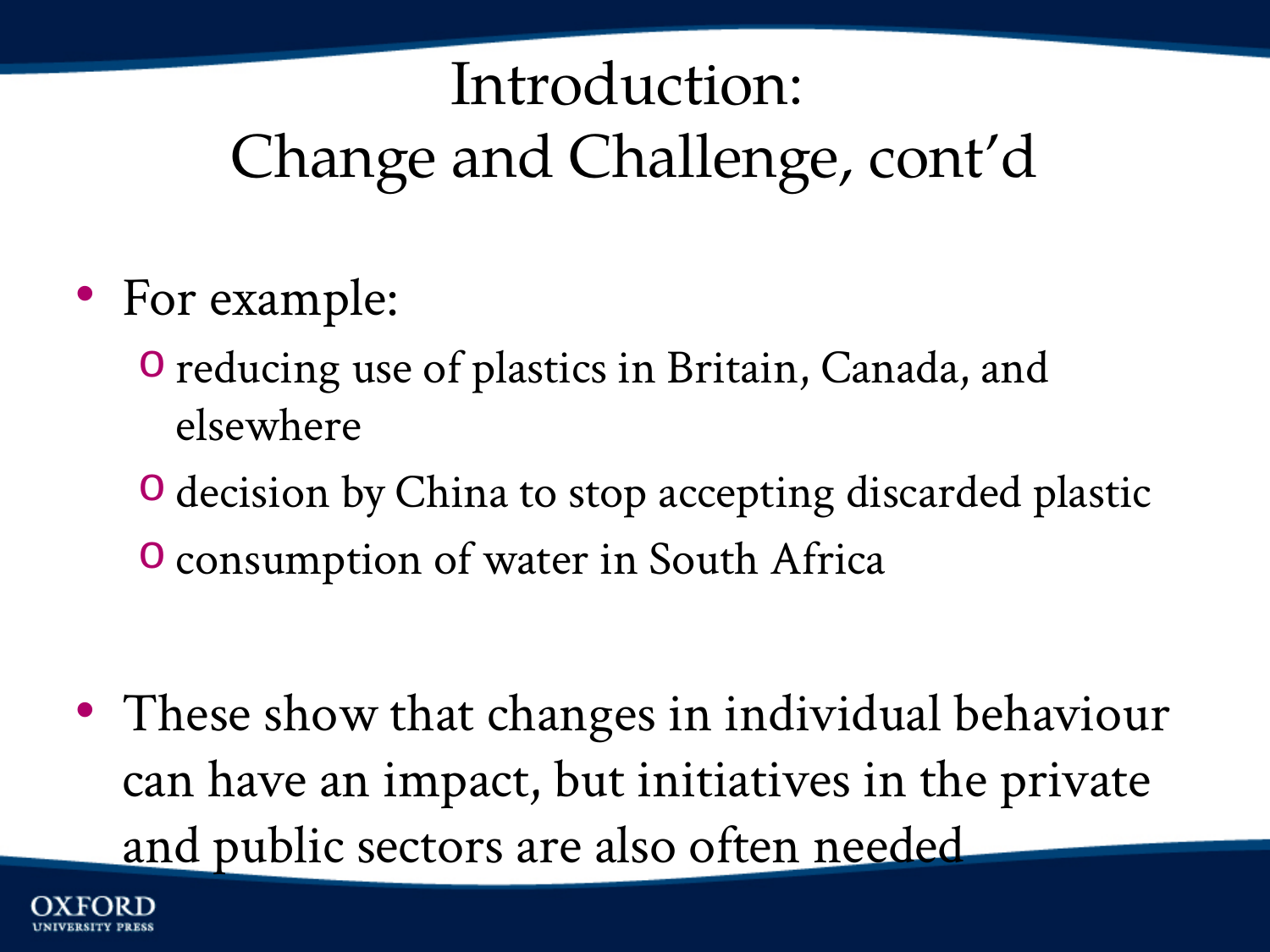

# Introduction: Change and Challenge, cont’d
For example:
reducing use of plastics in Britain, Canada, and elsewhere
decision by China to stop accepting discarded plastic
consumption of water in South Africa

These show that changes in individual behaviour can have an impact, but initiatives in the private and public sectors are also often needed